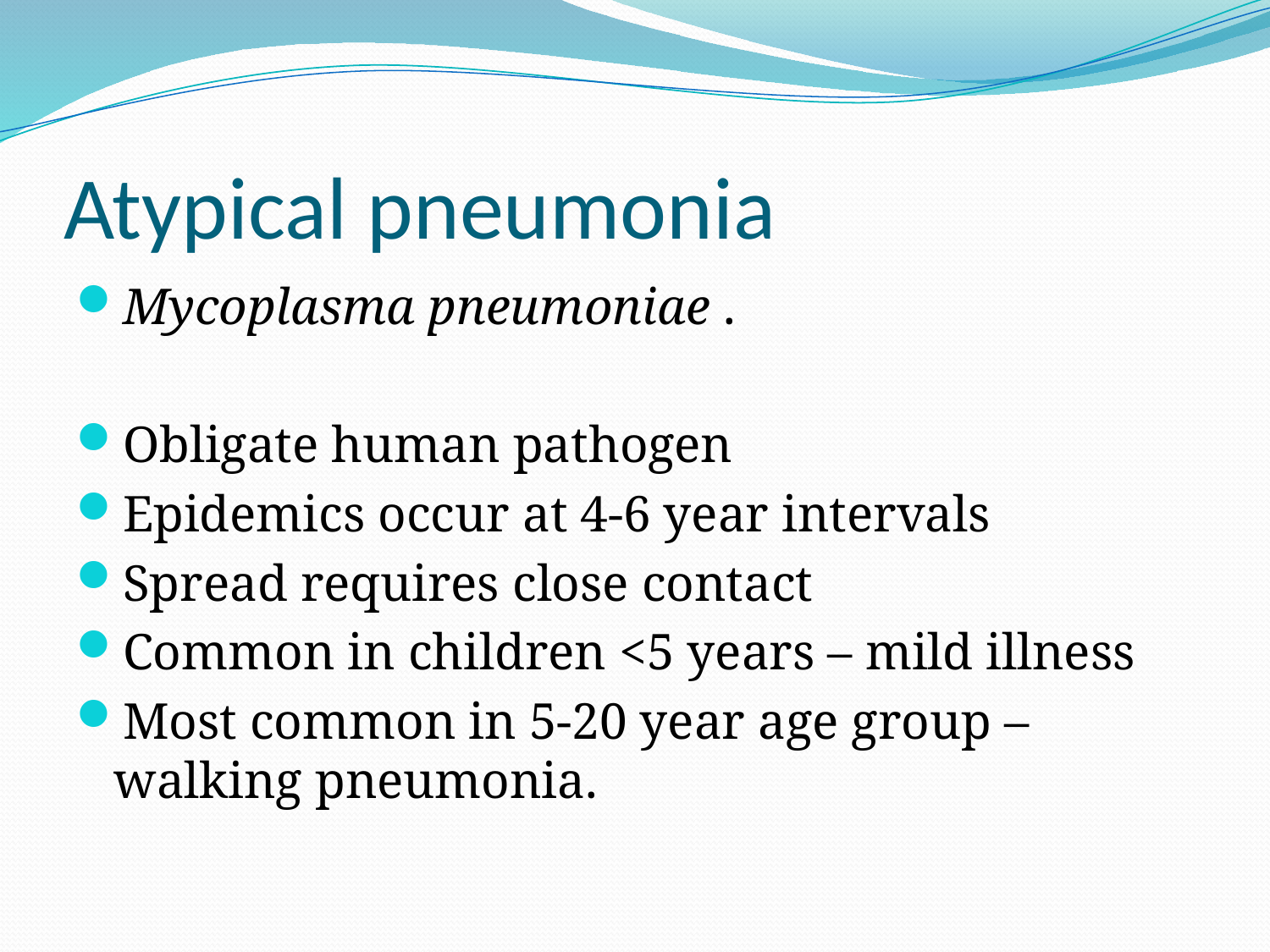

# Atypical pneumonia
Mycoplasma pneumoniae .

Obligate human pathogen
Epidemics occur at 4-6 year intervals
Spread requires close contact
Common in children <5 years – mild illness
Most common in 5-20 year age group – walking pneumonia.